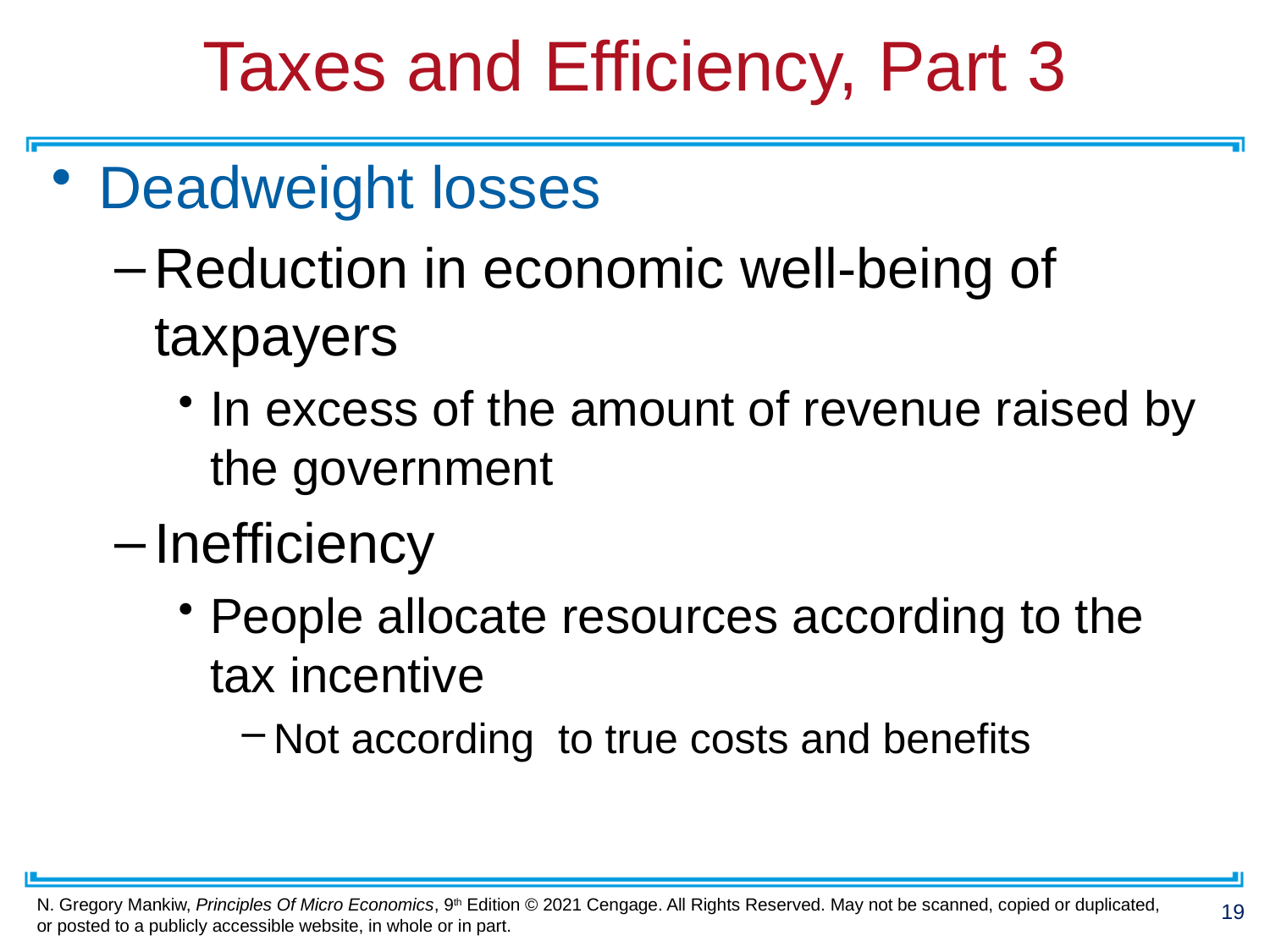

# Taxes and Efficiency, Part 3
Deadweight losses
Reduction in economic well-being of taxpayers
In excess of the amount of revenue raised by the government
Inefficiency
People allocate resources according to the tax incentive
Not according  to true costs and benefits
19